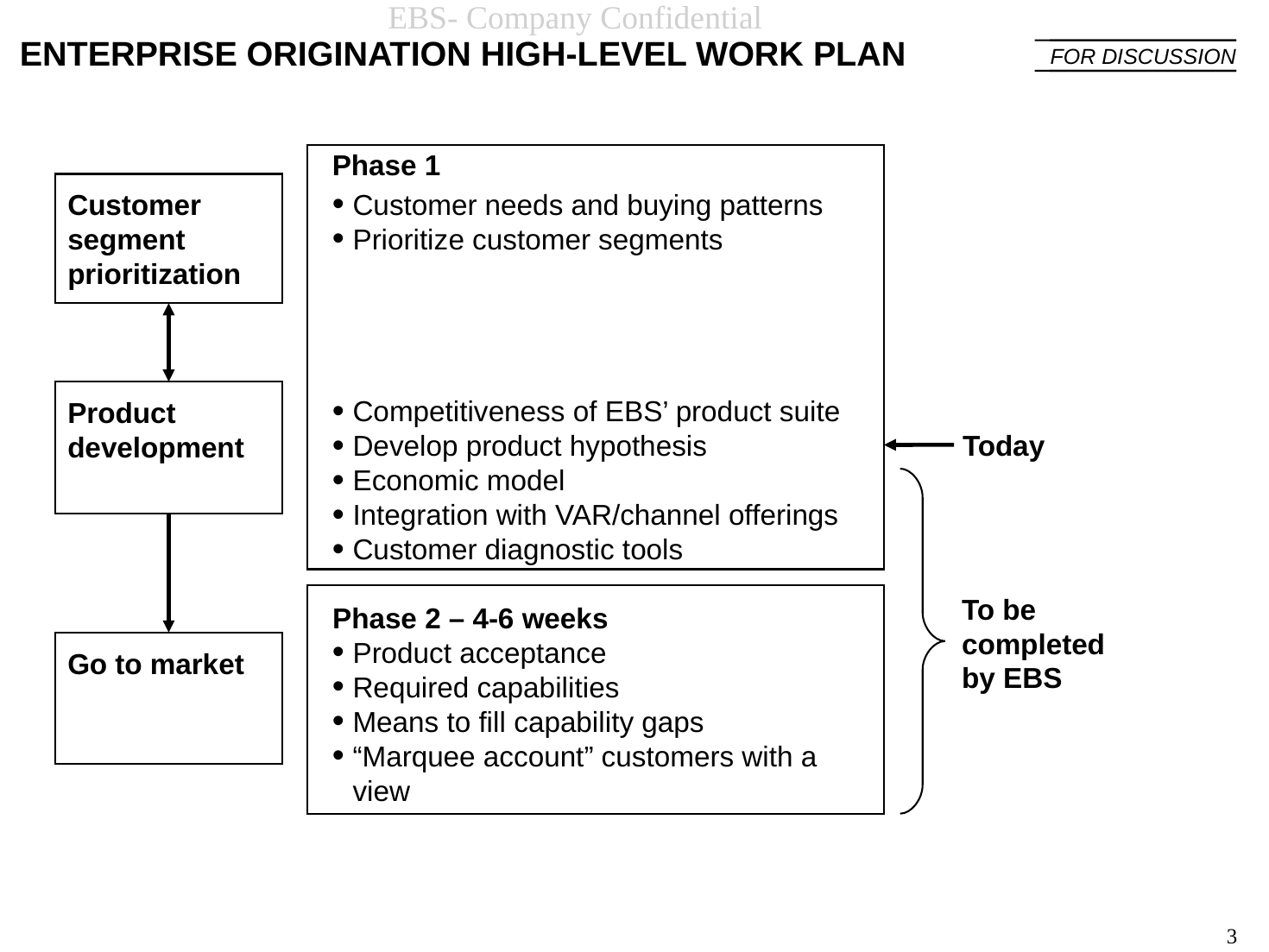

3
# ENTERPRISE ORIGINATION HIGH-LEVEL WORK PLAN

FOR DISCUSSION

Phase 1
Customer segment prioritization
Customer needs and buying patterns
Prioritize customer segments

Competitiveness of EBS’ product suite
Develop product hypothesis
Economic model
Integration with VAR/channel offerings
Customer diagnostic tools

Product acceptance
Required capabilities
Means to fill capability gaps
“Marquee account” customers with a view
Product development
Today

To be completed by EBS
Phase 2 – 4-6 weeks
Go to market